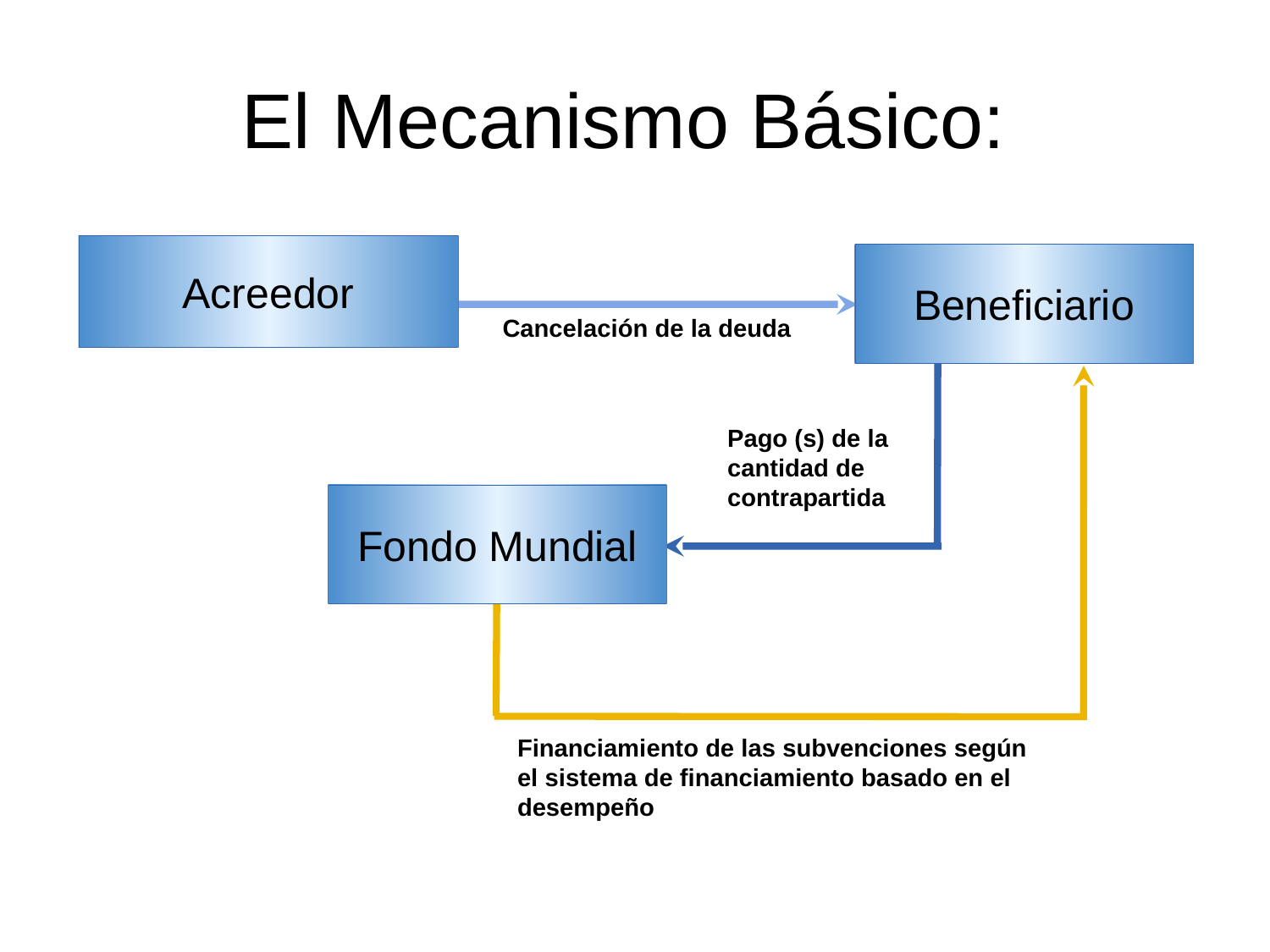

# El Mecanismo Básico:
Acreedor
Beneficiario

Cancelación de la deuda

Pago (s) de la cantidad de contrapartida
Fondo Mundial
Financiamiento de las subvenciones según el sistema de financiamiento basado en el desempeño